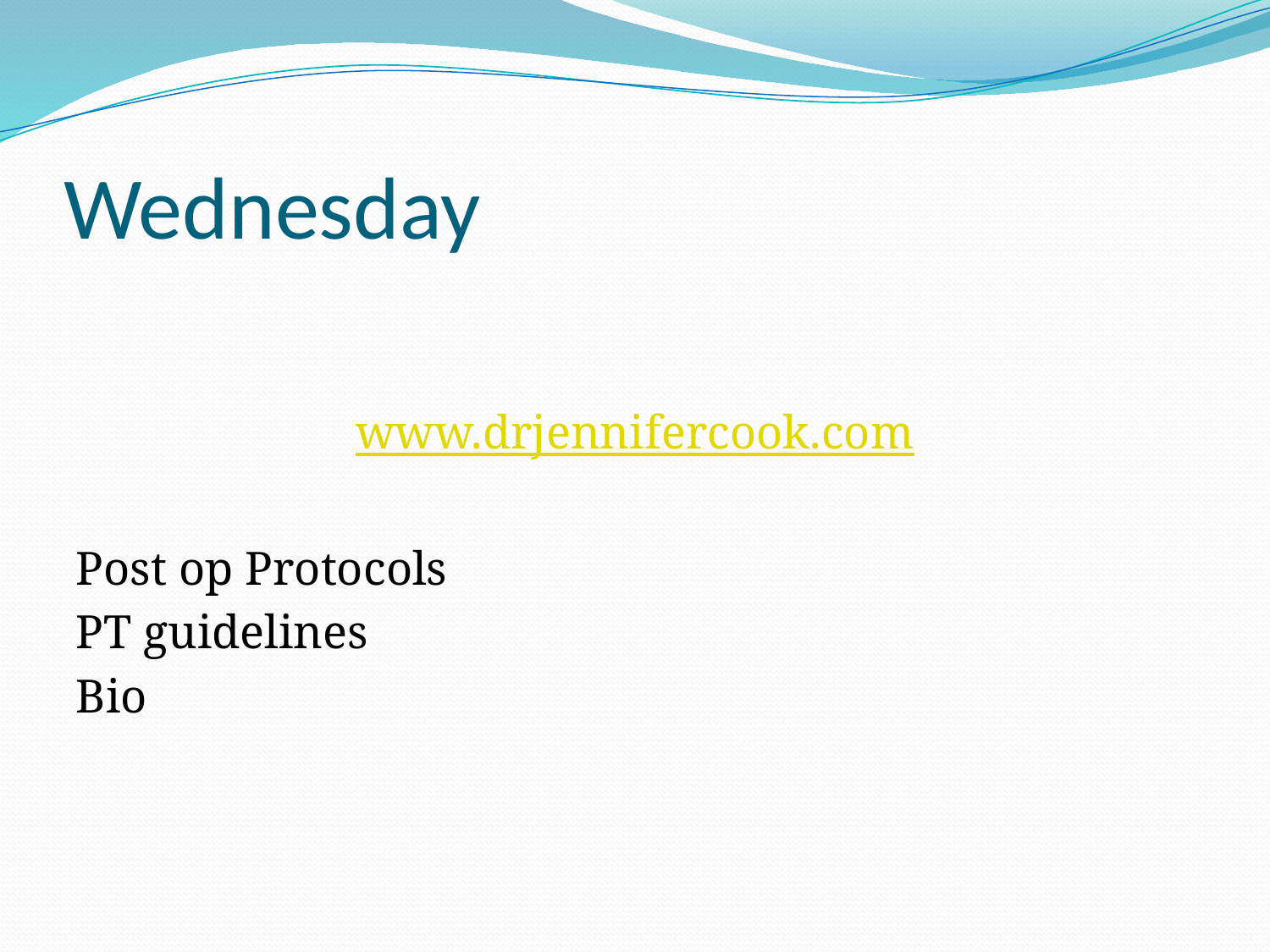

# Wednesday

www.drjennifercook.com

Post op Protocols
PT guidelines
Bio